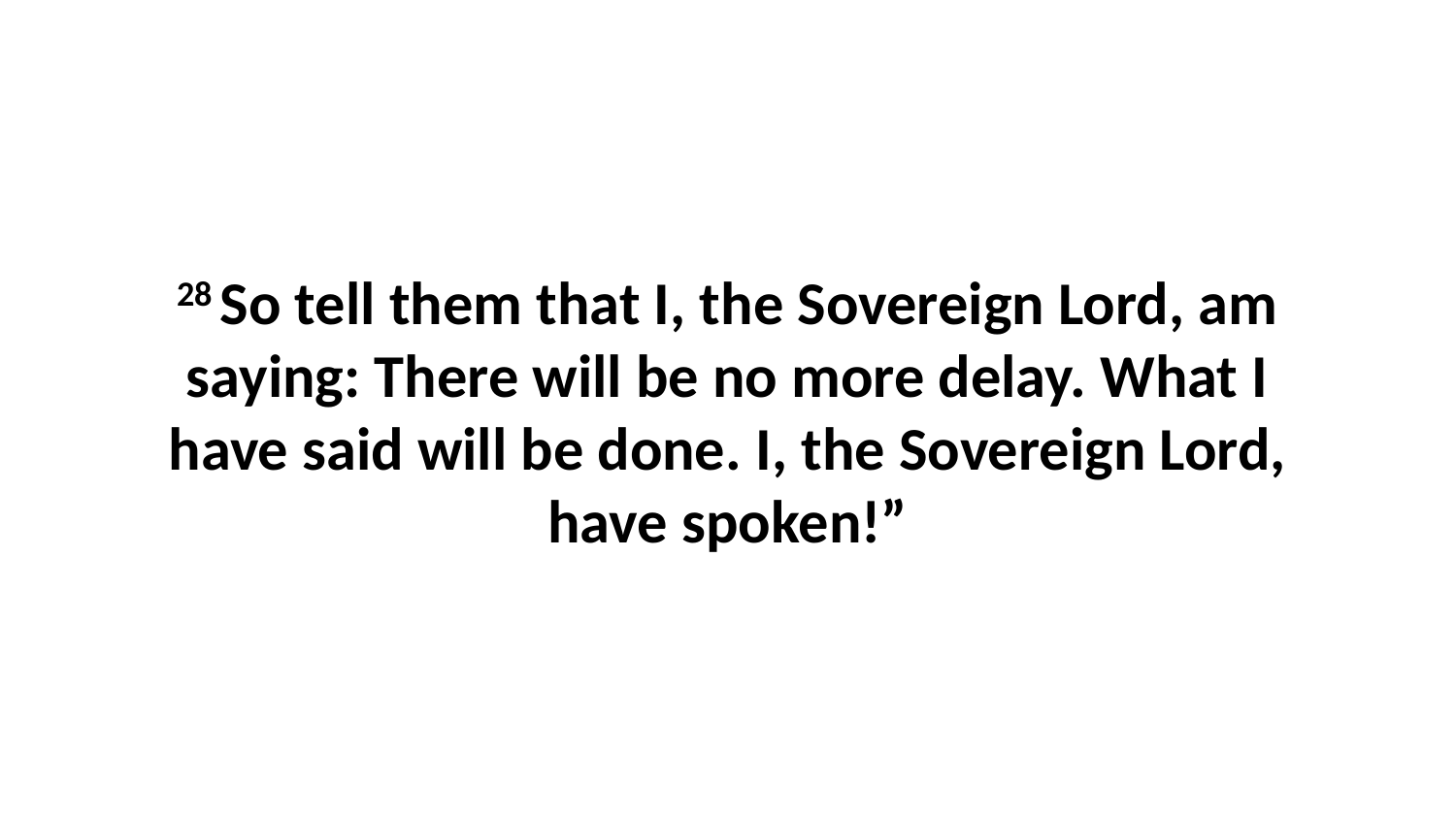

28 So tell them that I, the Sovereign Lord, am saying: There will be no more delay. What I have said will be done. I, the Sovereign Lord, have spoken!”